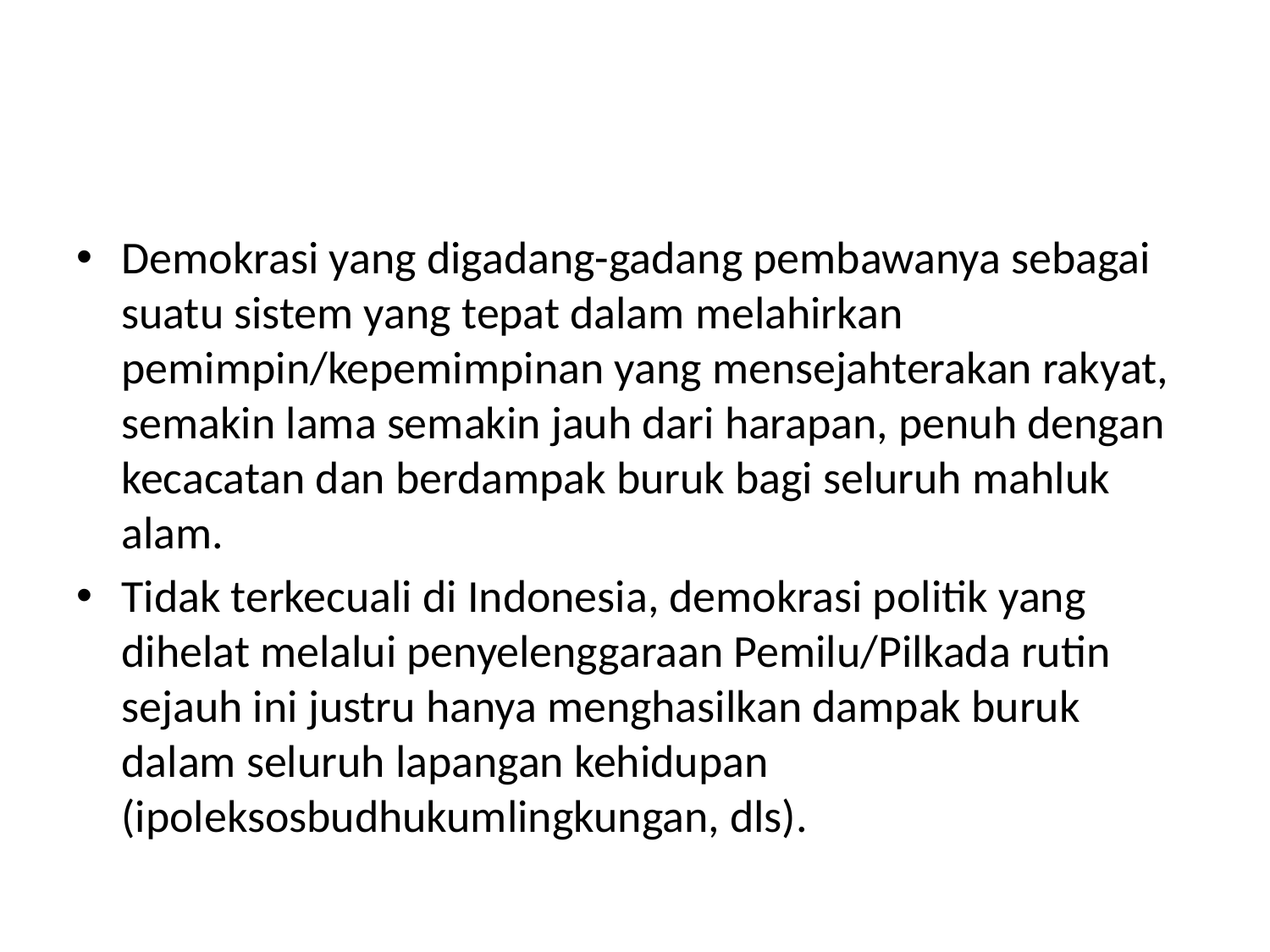

#
Demokrasi yang digadang-gadang pembawanya sebagai suatu sistem yang tepat dalam melahirkan pemimpin/kepemimpinan yang mensejahterakan rakyat, semakin lama semakin jauh dari harapan, penuh dengan kecacatan dan berdampak buruk bagi seluruh mahluk alam.
Tidak terkecuali di Indonesia, demokrasi politik yang dihelat melalui penyelenggaraan Pemilu/Pilkada rutin sejauh ini justru hanya menghasilkan dampak buruk dalam seluruh lapangan kehidupan (ipoleksosbudhukumlingkungan, dls).